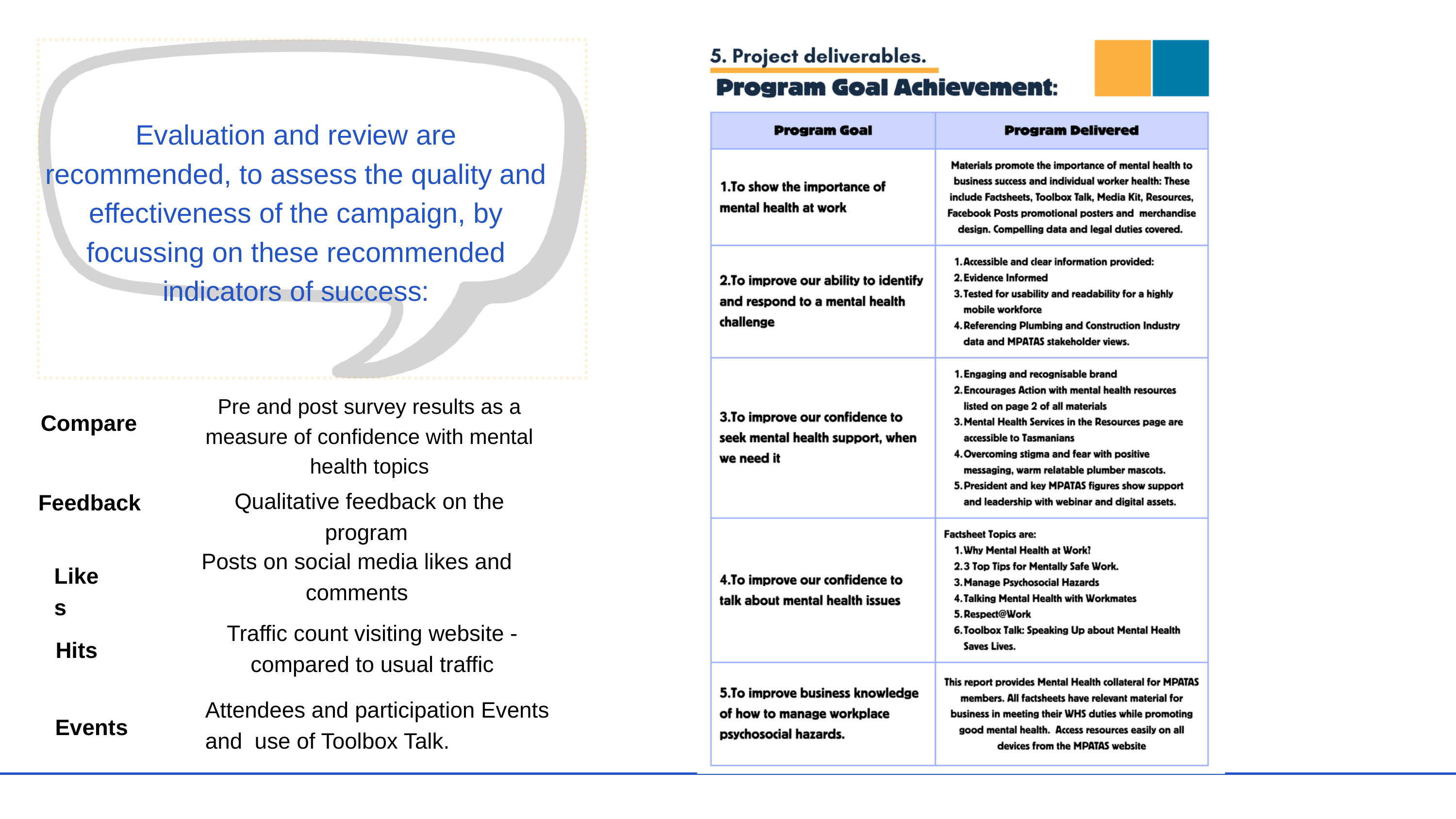

Evaluation and review are recommended, to assess the quality and effectiveness of the campaign, by focussing on these recommended indicators of success:
Pre and post survey results as a measure of confidence with mental health topics

Compare
Qualitative feedback on the program
Feedback
Posts on social media likes and comments
Likes
Traffic count visiting website - compared to usual traffic
Hits
Attendees and participation Events and  use of Toolbox Talk.
Events